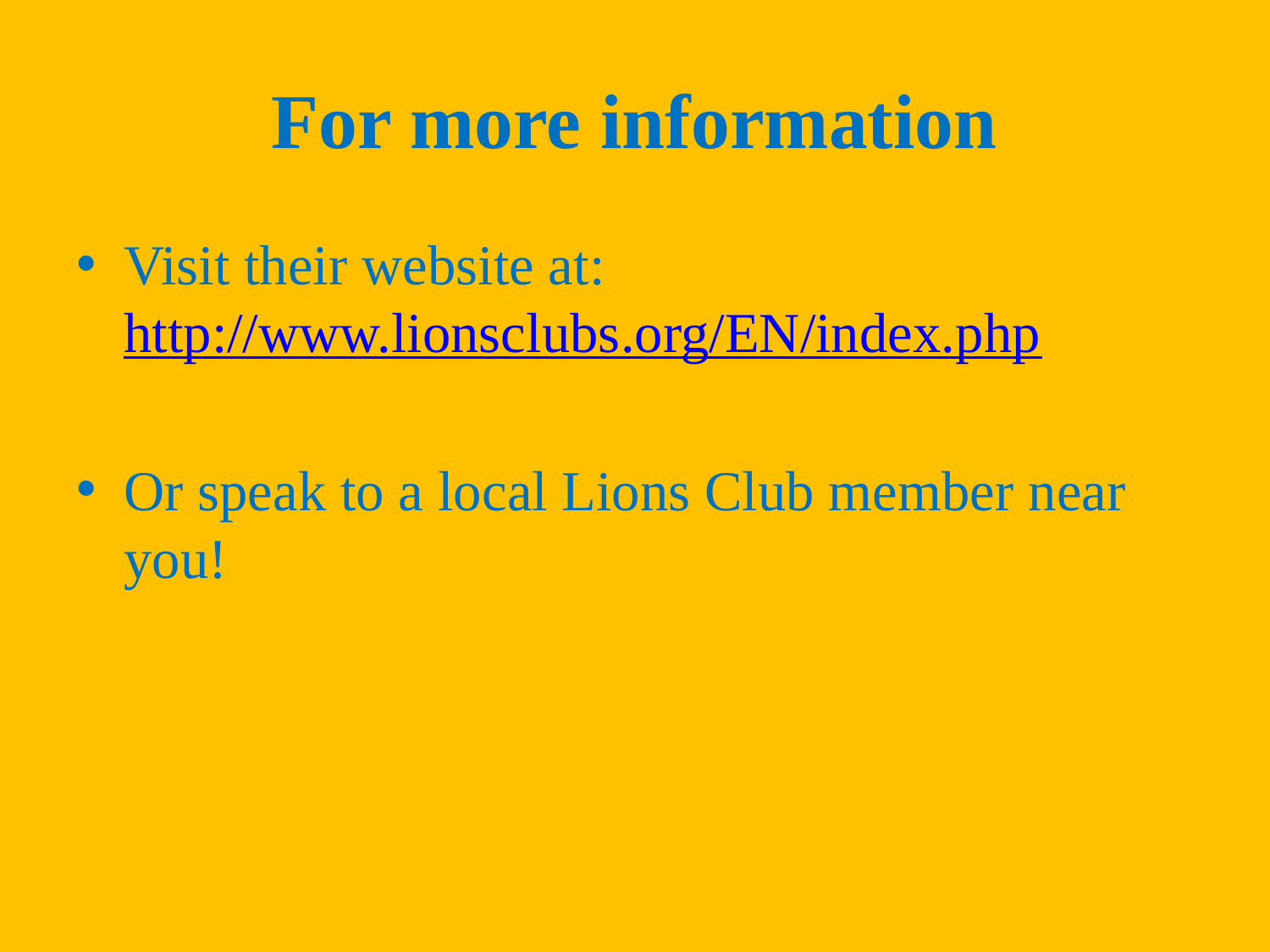

# For more information
Visit their website at:
http://www.lionsclubs.org/EN/index.php

Or speak to a local Lions Club member near you!